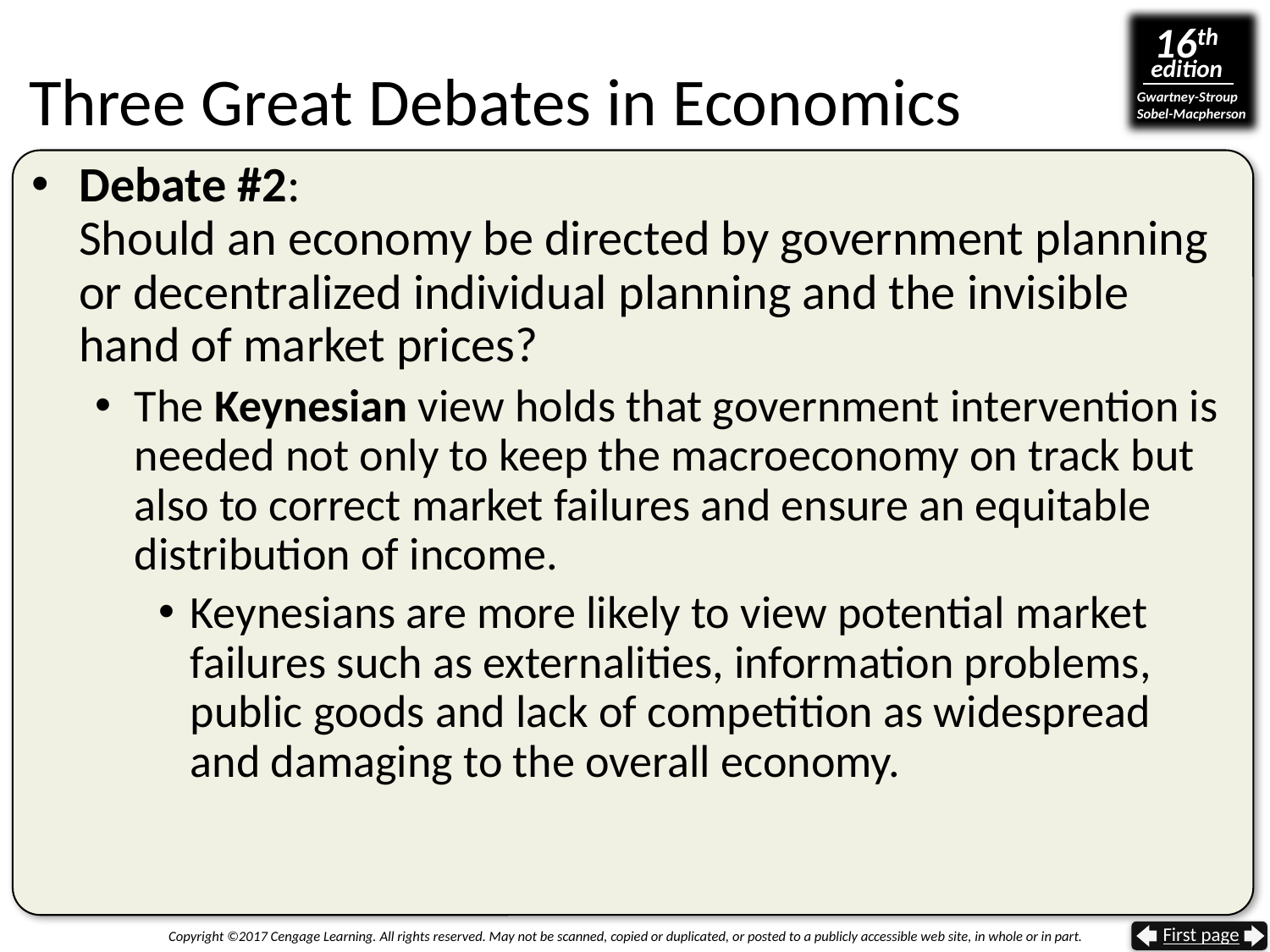

# Three Great Debates in Economics
Debate #2:
Should an economy be directed by government planning or decentralized individual planning and the invisible hand of market prices?
The Keynesian view holds that government intervention is needed not only to keep the macroeconomy on track but also to correct market failures and ensure an equitable distribution of income.
Keynesians are more likely to view potential market failures such as externalities, information problems, public goods and lack of competition as widespread and damaging to the overall economy.